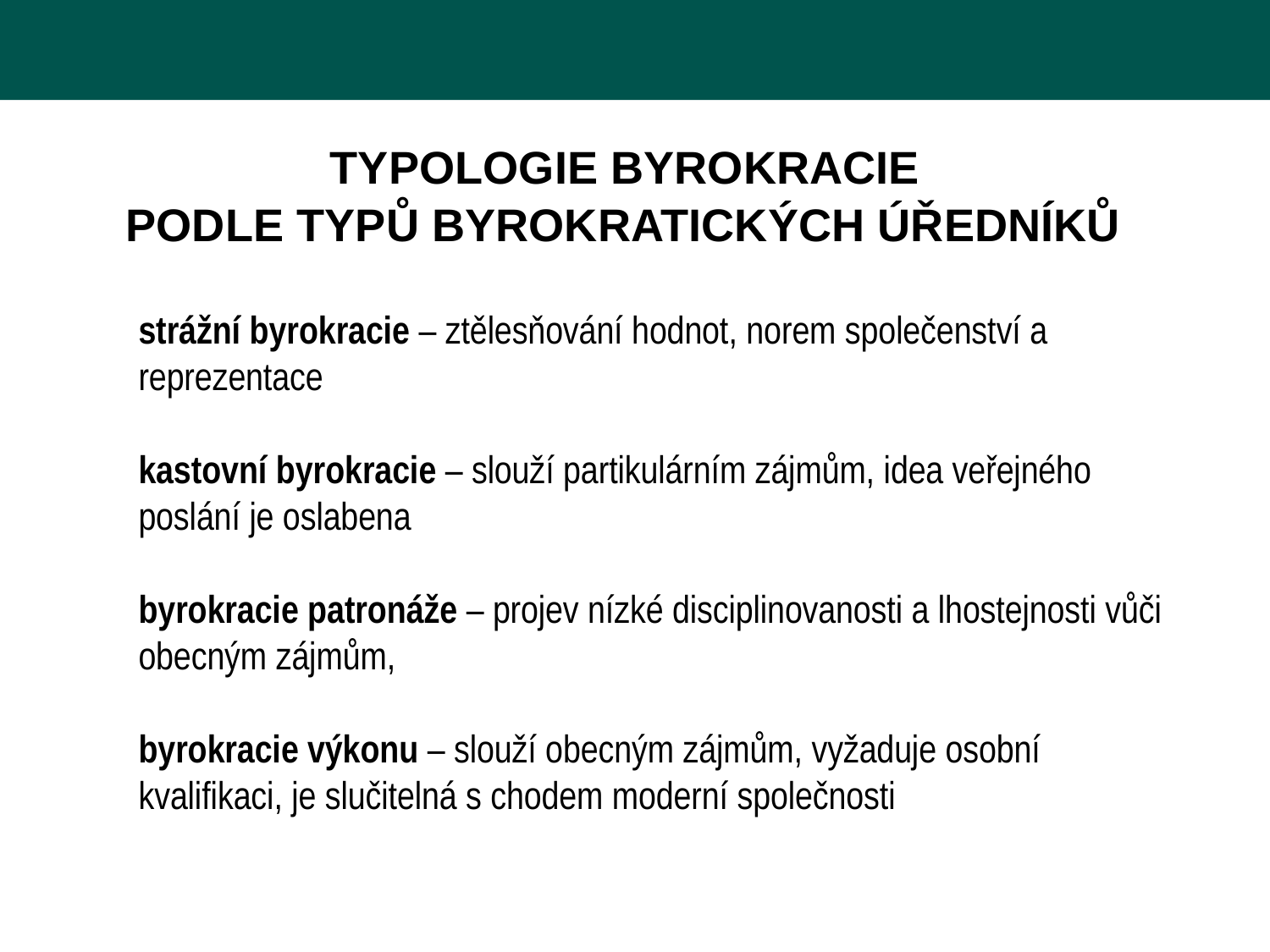

TYPOLOGIE BYROKRACIE
PODLE TYPŮ BYROKRATICKÝCH ÚŘEDNÍKŮ

strážní byrokracie – ztělesňování hodnot, norem společenství a reprezentace

kastovní byrokracie – slouží partikulárním zájmům, idea veřejného poslání je oslabena

byrokracie patronáže – projev nízké disciplinovanosti a lhostejnosti vůči obecným zájmům,

byrokracie výkonu – slouží obecným zájmům, vyžaduje osobní kvalifikaci, je slučitelná s chodem moderní společnosti